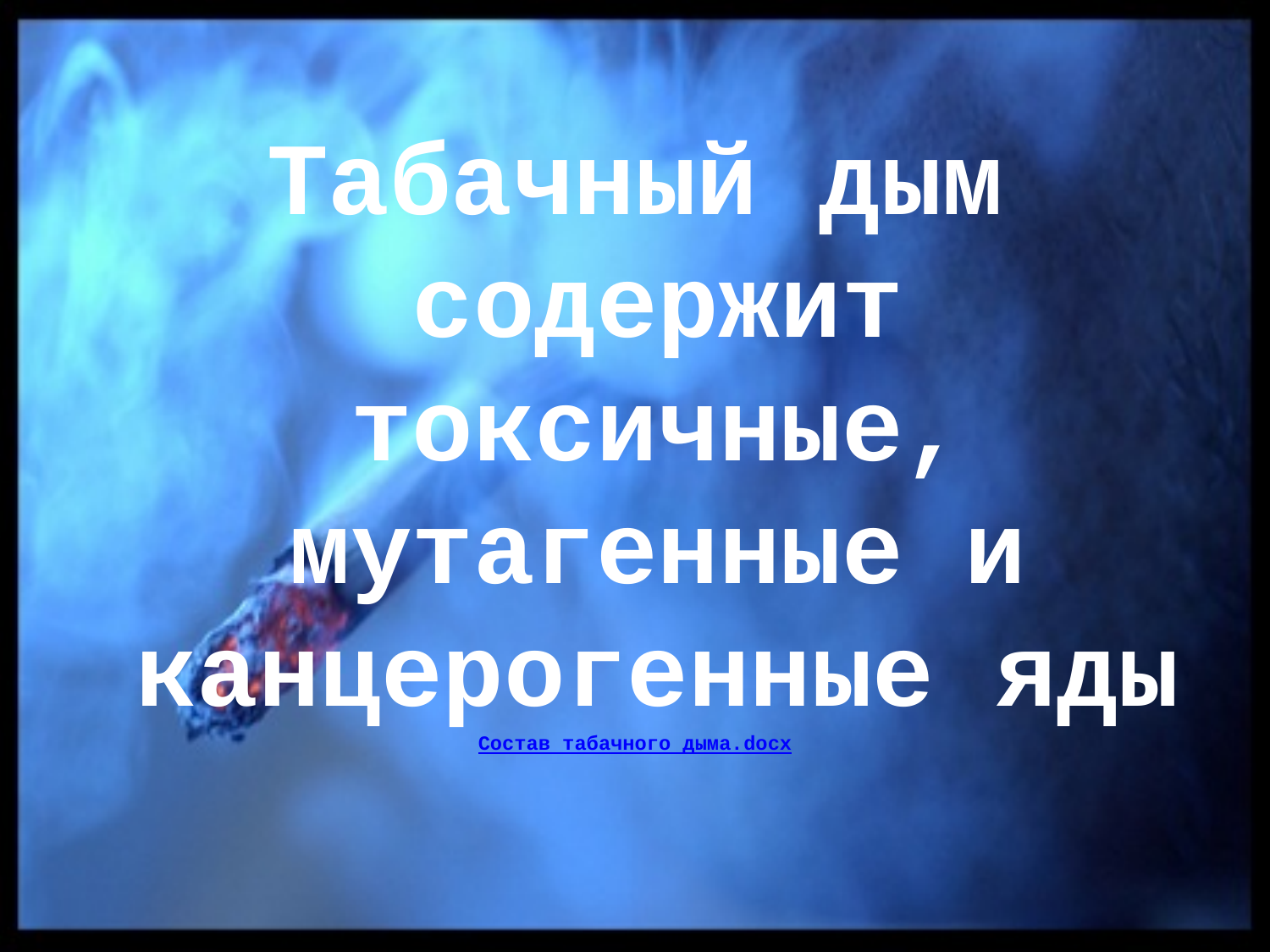

Табачный дым содержит токсичные, мутагенные и канцерогенные яды
Состав табачного дыма.docx